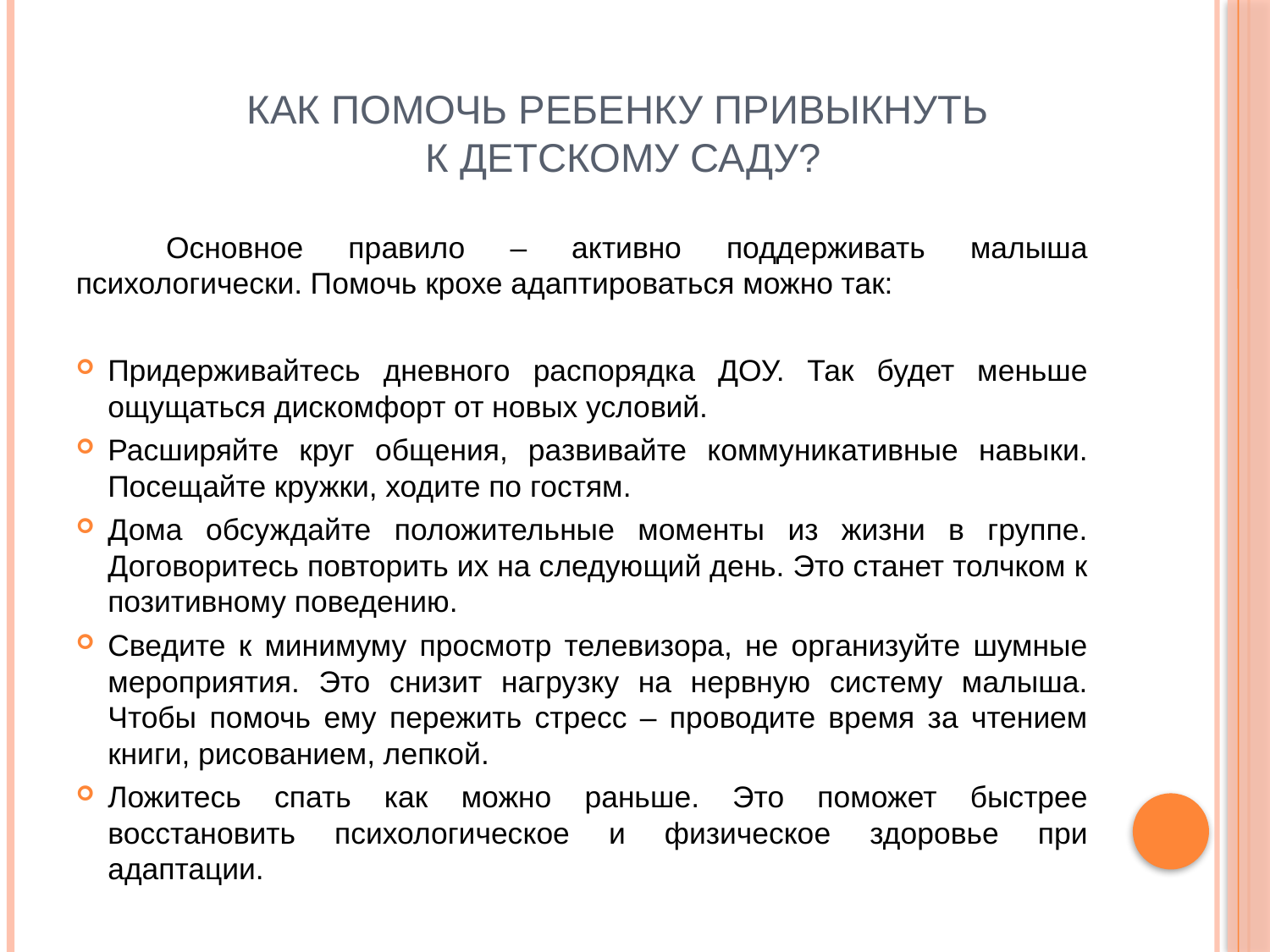

# Как помочь ребенку привыкнуть к детскому саду?
	Основное правило – активно поддерживать малыша психологически. Помочь крохе адаптироваться можно так:

Придерживайтесь дневного распорядка ДОУ. Так будет меньше ощущаться дискомфорт от новых условий.
Расширяйте круг общения, развивайте коммуникативные навыки. Посещайте кружки, ходите по гостям.
Дома обсуждайте положительные моменты из жизни в группе. Договоритесь повторить их на следующий день. Это станет толчком к позитивному поведению.
Сведите к минимуму просмотр телевизора, не организуйте шумные мероприятия. Это снизит нагрузку на нервную систему малыша. Чтобы помочь ему пережить стресс – проводите время за чтением книги, рисованием, лепкой.
Ложитесь спать как можно раньше. Это поможет быстрее восстановить психологическое и физическое здоровье при адаптации.